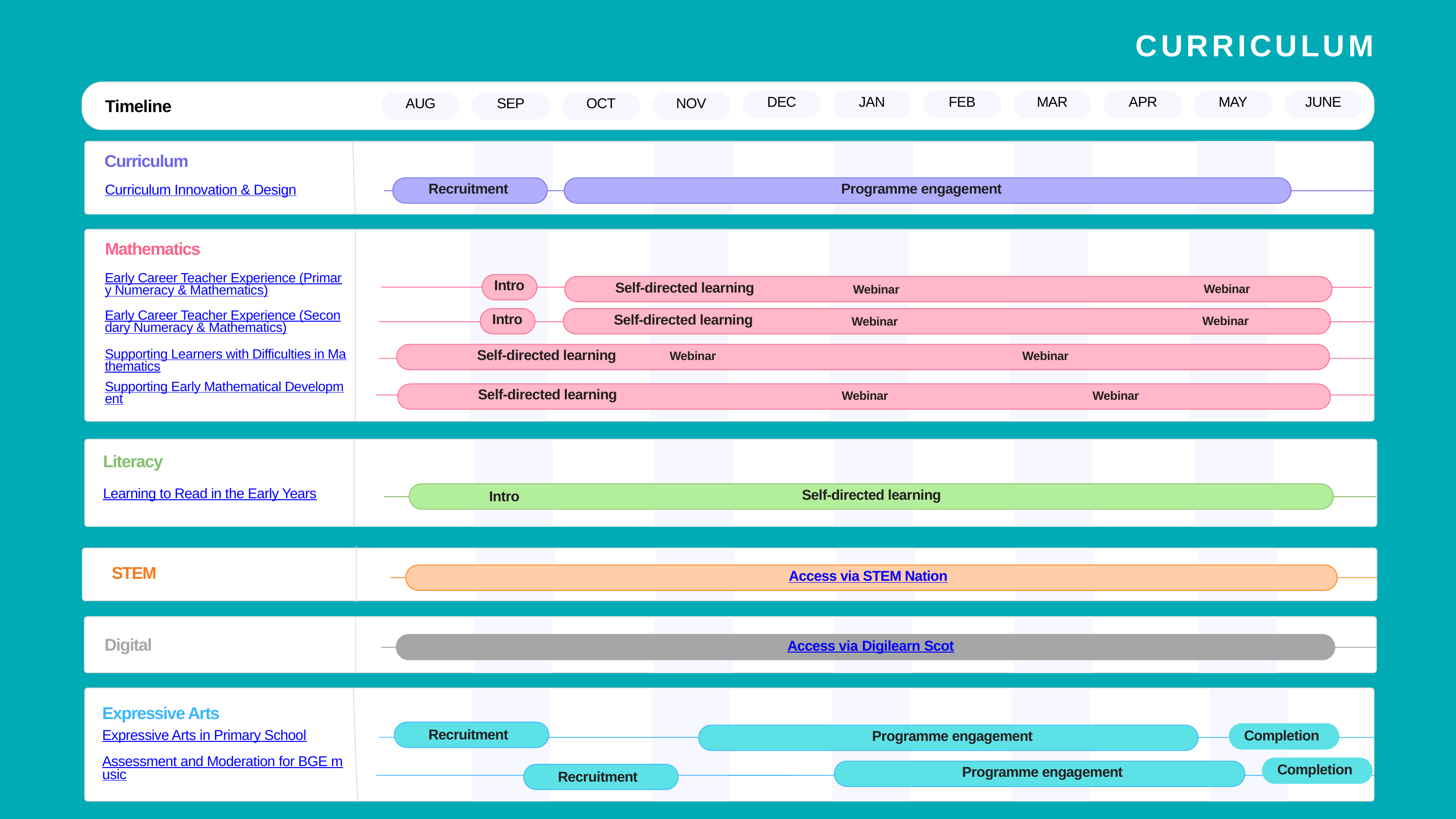

CURRICULUM

DEC

JAN

FEB

MAR

APR

MAY

JUNE

Timeline

AUG

SEP

OCT

NOV

Curriculum

Recruitment
Programme engagement
Curriculum Innovation & Design

Mathematics
Early Career Teacher Experience (Primary Numeracy & Mathematics)

Intro
          Self-directed learning
Webinar
Webinar

Early Career Teacher Experience (Secondary Numeracy & Mathematics)

Intro
          Self-directed learning
Webinar
Webinar

Supporting Learners with Difficulties in Mathematics

                    Self-directed learning
Webinar
Webinar

Supporting Early Mathematical Development

                    Self-directed learning
Webinar
Webinar

Literacy

Learning to Read in the Early Years
Self-directed learning

Intro

STEM

Access via STEM Nation

Digital
Access via Digilearn Scot

Expressive Arts

Recruitment
Expressive Arts in Primary School
Completion
Programme engagement

Assessment and Moderation for BGE music

Completion
Programme engagement

Recruitment